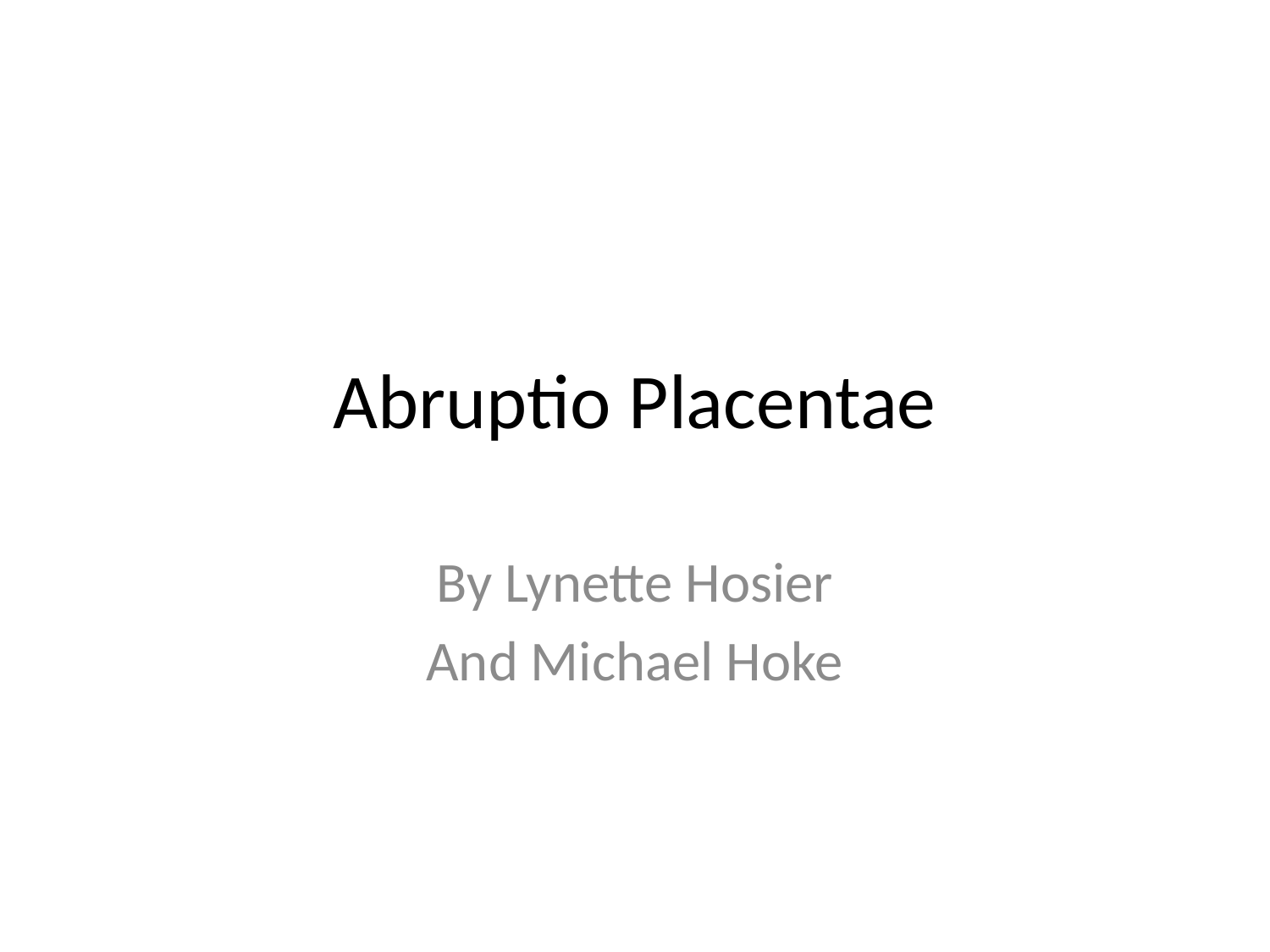

# Abruptio Placentae
By Lynette Hosier
And Michael Hoke